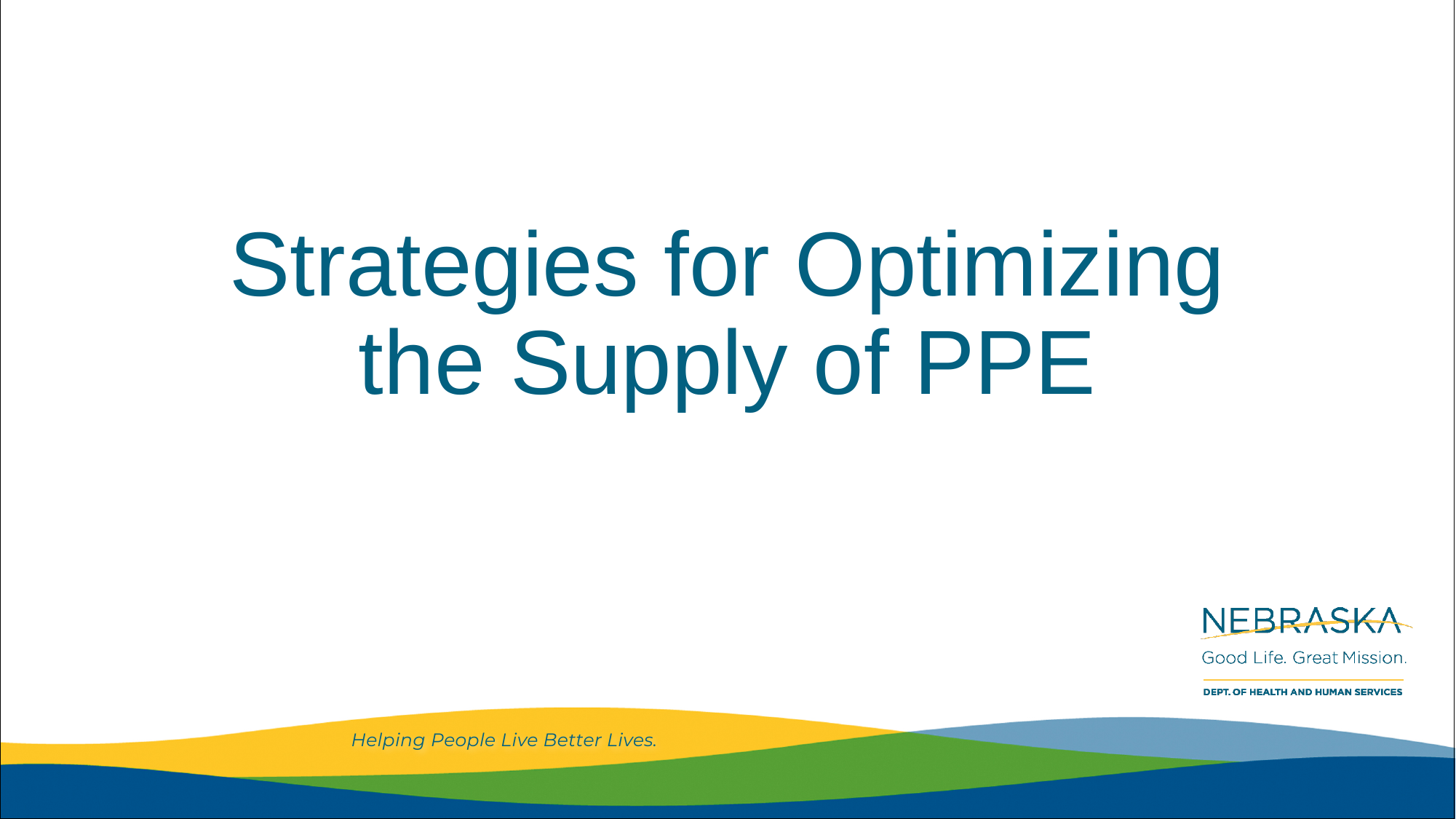

# Strategies for Optimizing the Supply of PPE